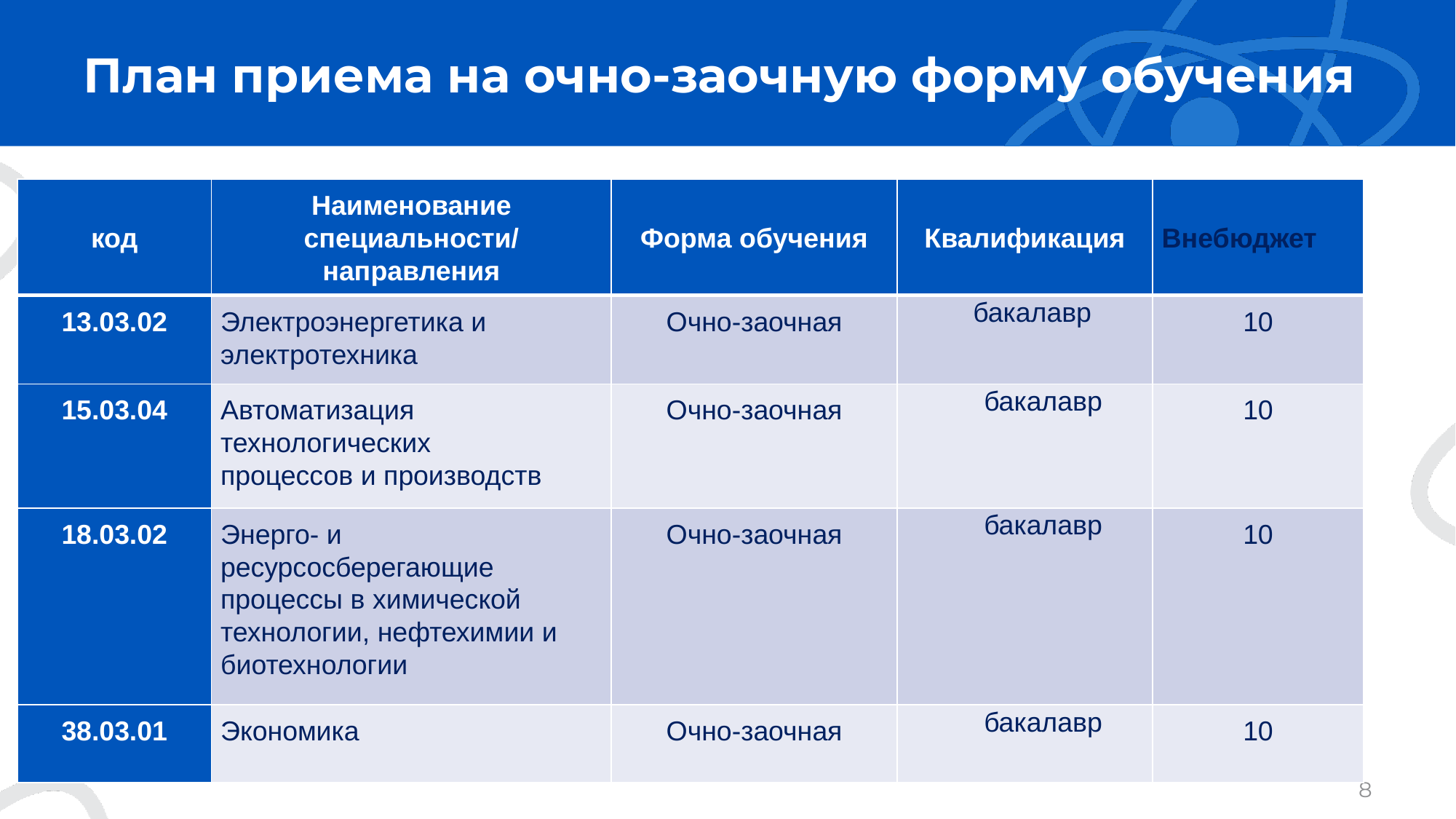

# План приема на очно-заочную форму обучения
| код | Наименование специальности/ направления | Форма обучения | Квалификация | Внебюджет |
| --- | --- | --- | --- | --- |
| 13.03.02 | Электроэнергетика и электротехника | Очно-заочная | бакалавр | 10 |
| 15.03.04 | Автоматизация технологических процессов и производств | Очно-заочная | бакалавр | 10 |
| 18.03.02 | Энерго- и ресурсосберегающие процессы в химической технологии, нефтехимии и биотехнологии | Очно-заочная | бакалавр | 10 |
| 38.03.01 | Экономика | Очно-заочная | бакалавр | 10 |